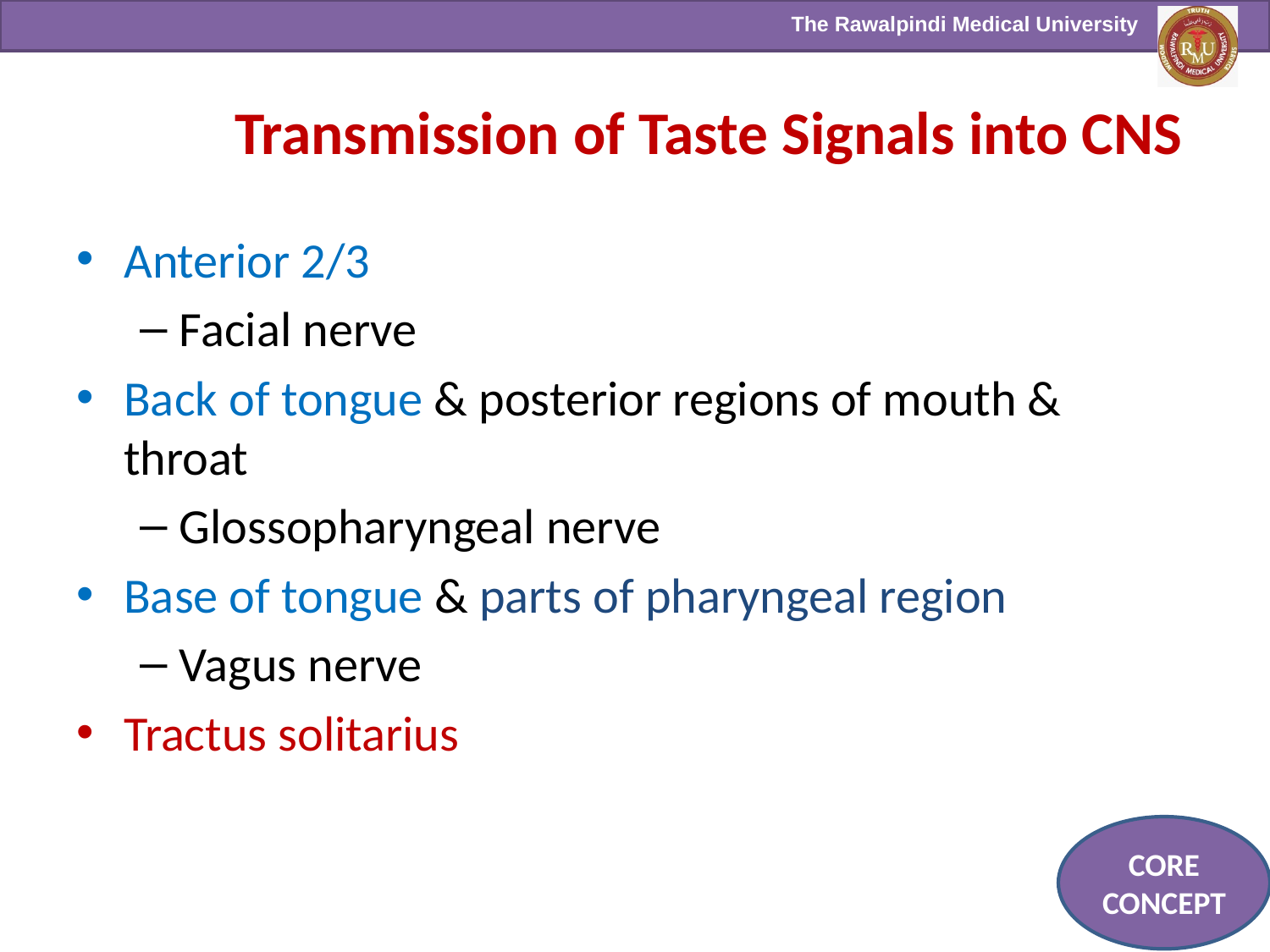

# Transmission of Taste Signals into CNS
Anterior 2/3
Facial nerve
Back of tongue & posterior regions of mouth & throat
Glossopharyngeal nerve
Base of tongue & parts of pharyngeal region
Vagus nerve
Tractus solitarius
CORE CONCEPT